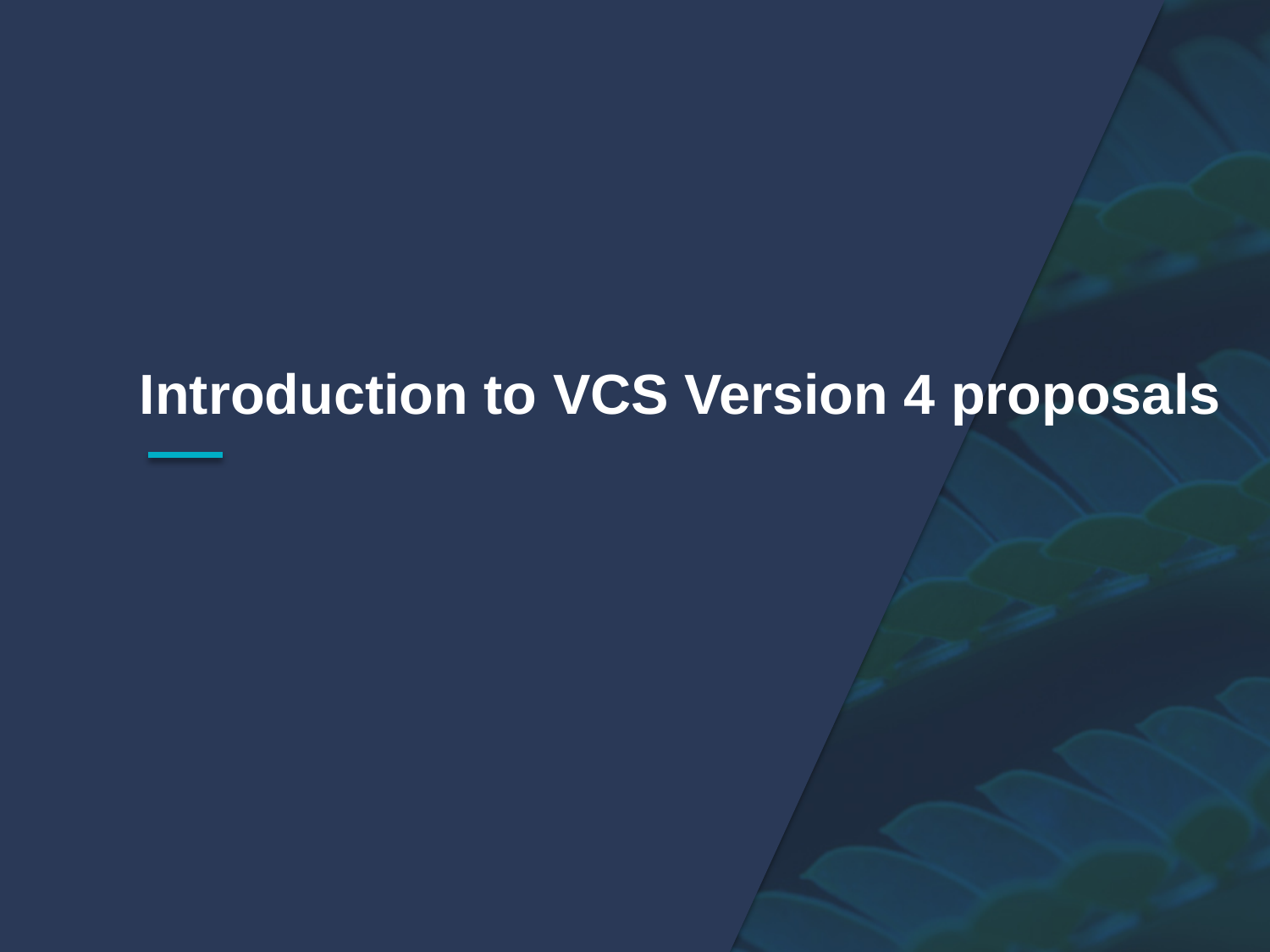

# Introduction to VCS Version 4 proposals